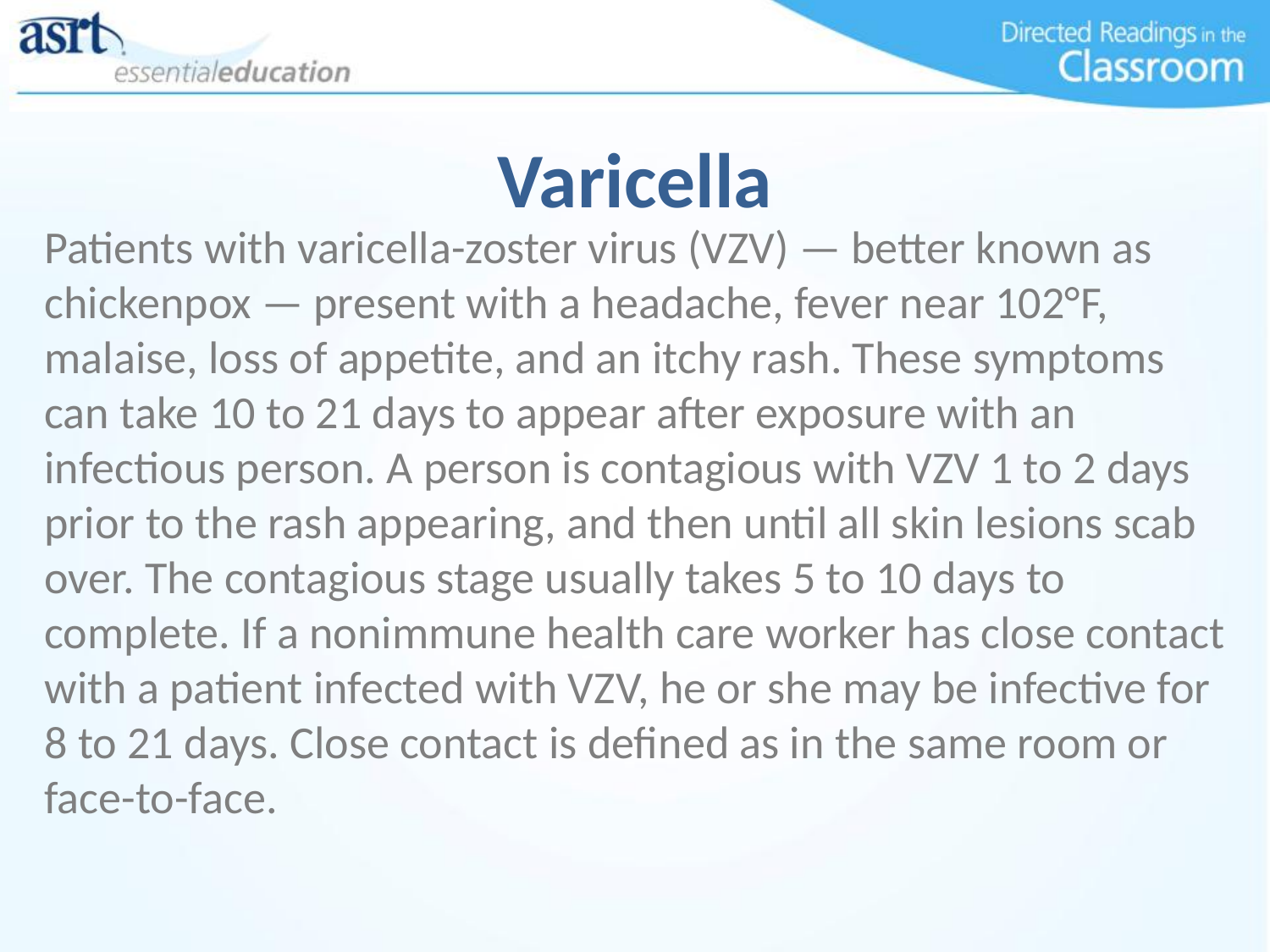

# Varicella
Patients with varicella-zoster virus (VZV) — better known as chickenpox — present with a headache, fever near 102°F, malaise, loss of appetite, and an itchy rash. These symptoms can take 10 to 21 days to appear after exposure with an infectious person. A person is contagious with VZV 1 to 2 days prior to the rash appearing, and then until all skin lesions scab over. The contagious stage usually takes 5 to 10 days to complete. If a nonimmune health care worker has close contact with a patient infected with VZV, he or she may be infective for 8 to 21 days. Close contact is defined as in the same room or face-to-face.